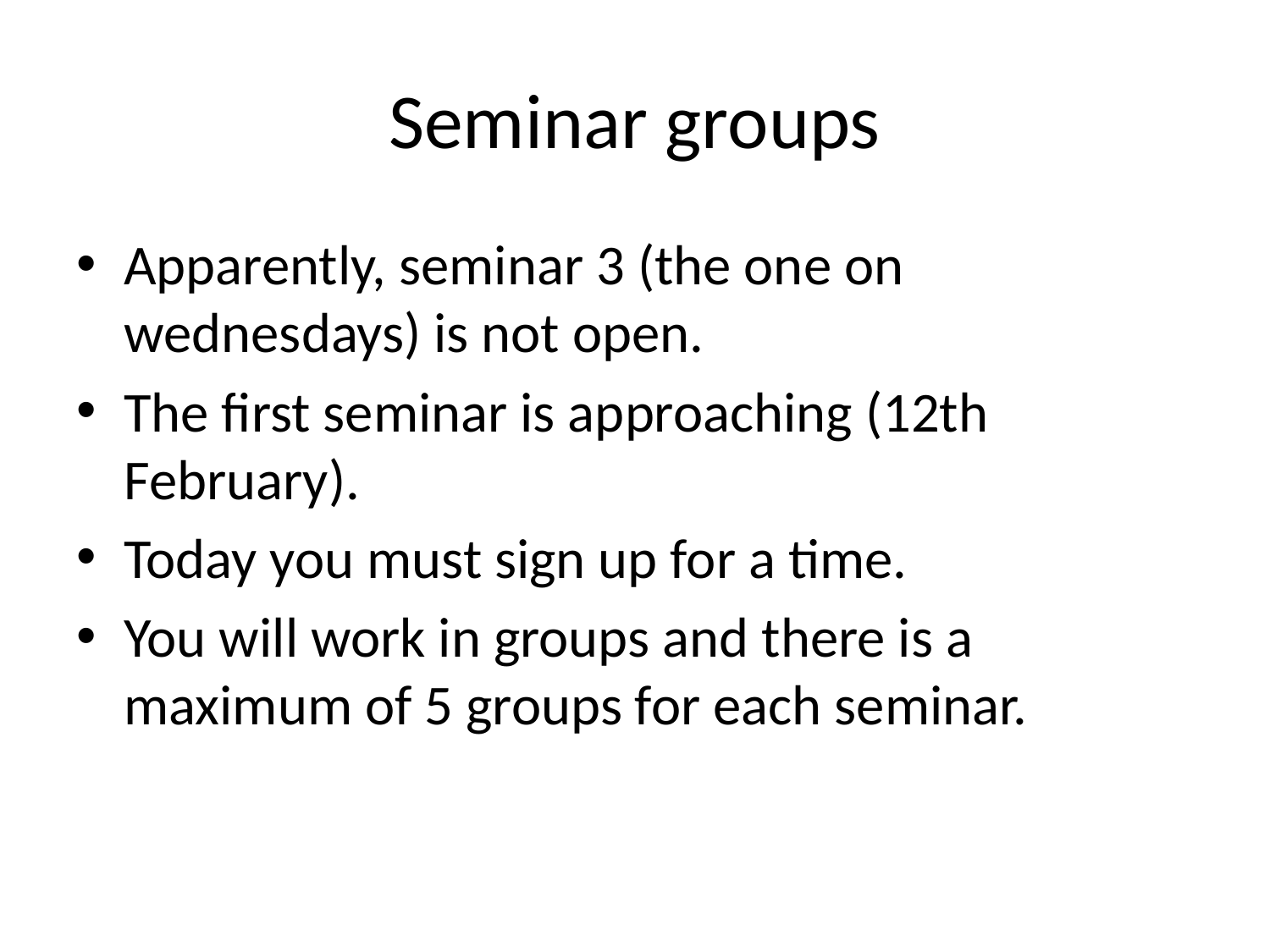

# Seminar groups
Apparently, seminar 3 (the one on wednesdays) is not open.
The first seminar is approaching (12th February).
Today you must sign up for a time.
You will work in groups and there is a maximum of 5 groups for each seminar.